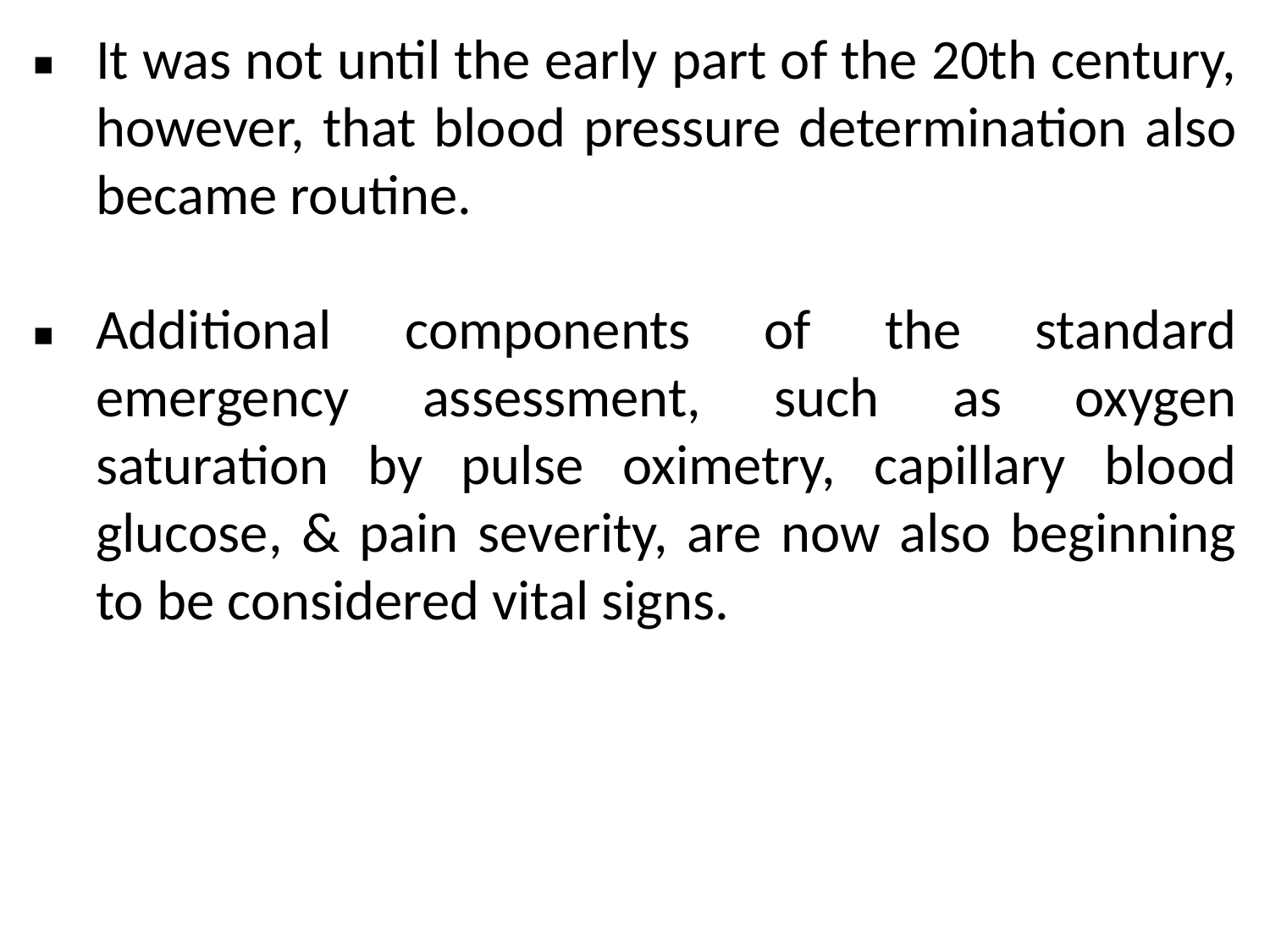

It was not until the early part of the 20th century, however, that blood pressure determination also became routine.

Additional components of the standard emergency assessment, such as oxygen saturation by pulse oximetry, capillary blood glucose, & pain severity, are now also beginning to be considered vital signs.